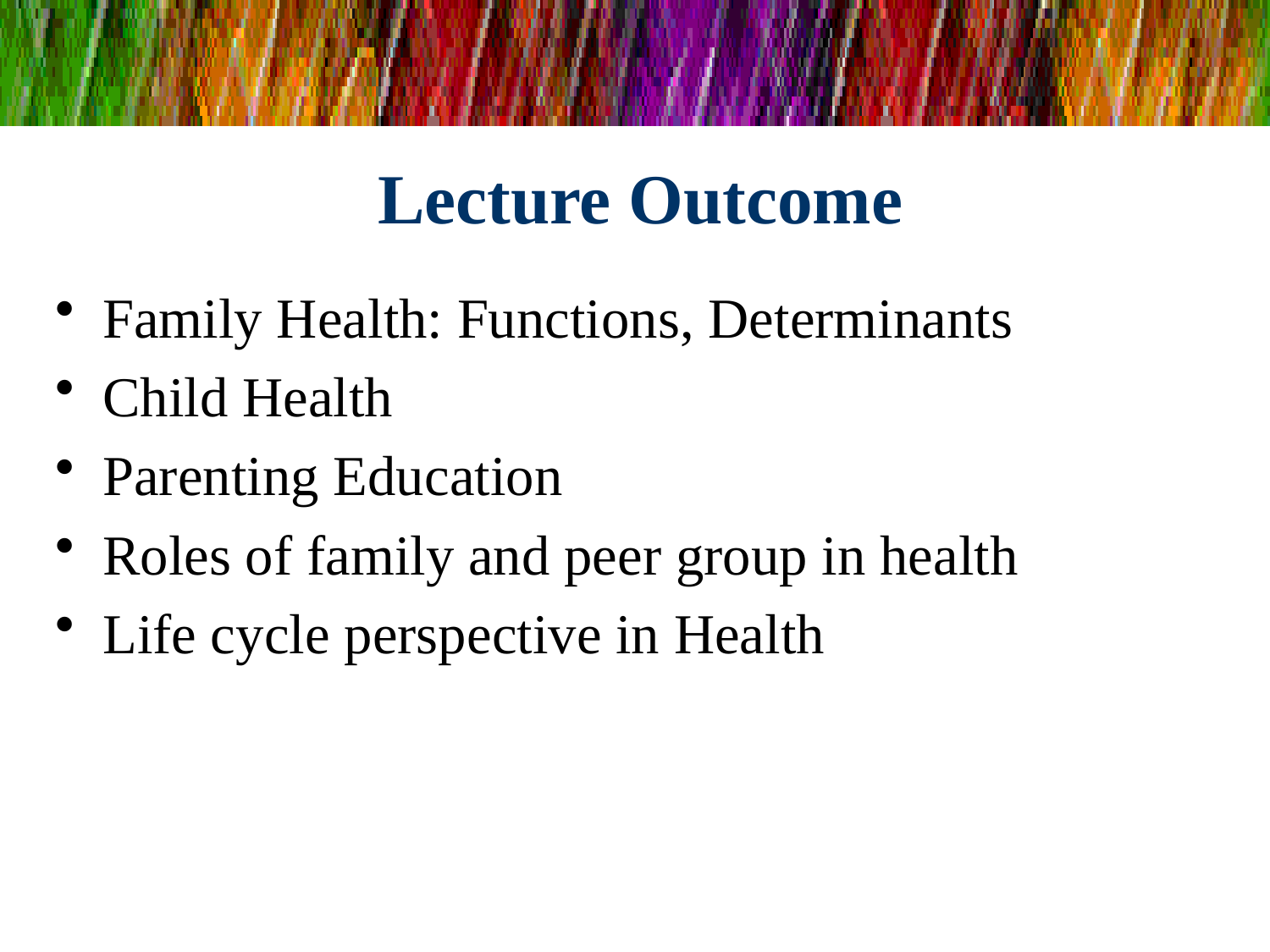

# Lecture Outcome
Family Health: Functions, Determinants
Child Health
Parenting Education
Roles of family and peer group in health
Life cycle perspective in Health